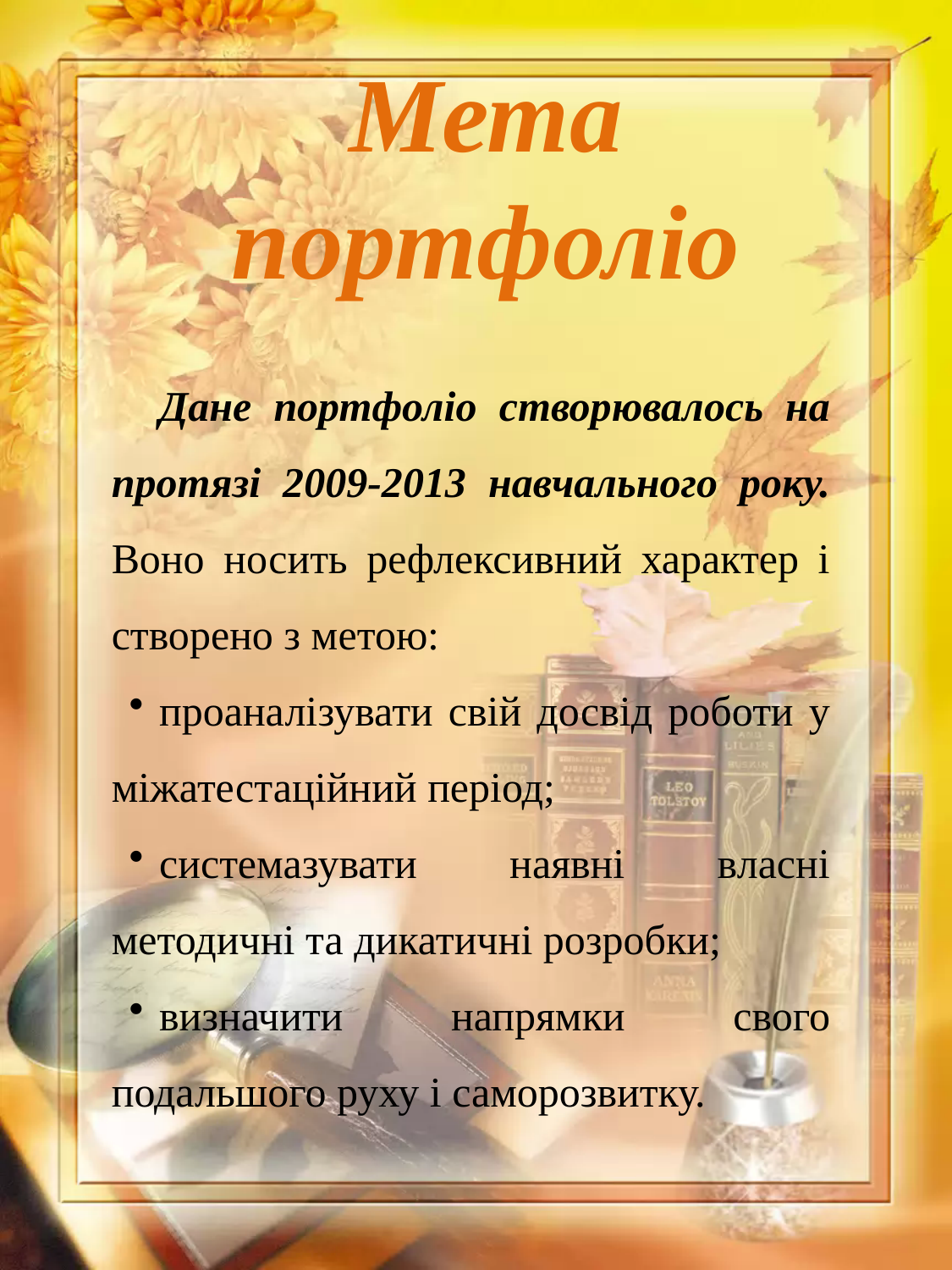

Мета портфоліо
Дане портфоліо створювалось на протязі 2009-2013 навчального року. Воно носить рефлексивний характер і створено з метою:
проаналізувати свій досвід роботи у міжатестаційний період;
системазувати наявні власні методичні та дикатичні розробки;
визначити напрямки свого подальшого руху і саморозвитку.